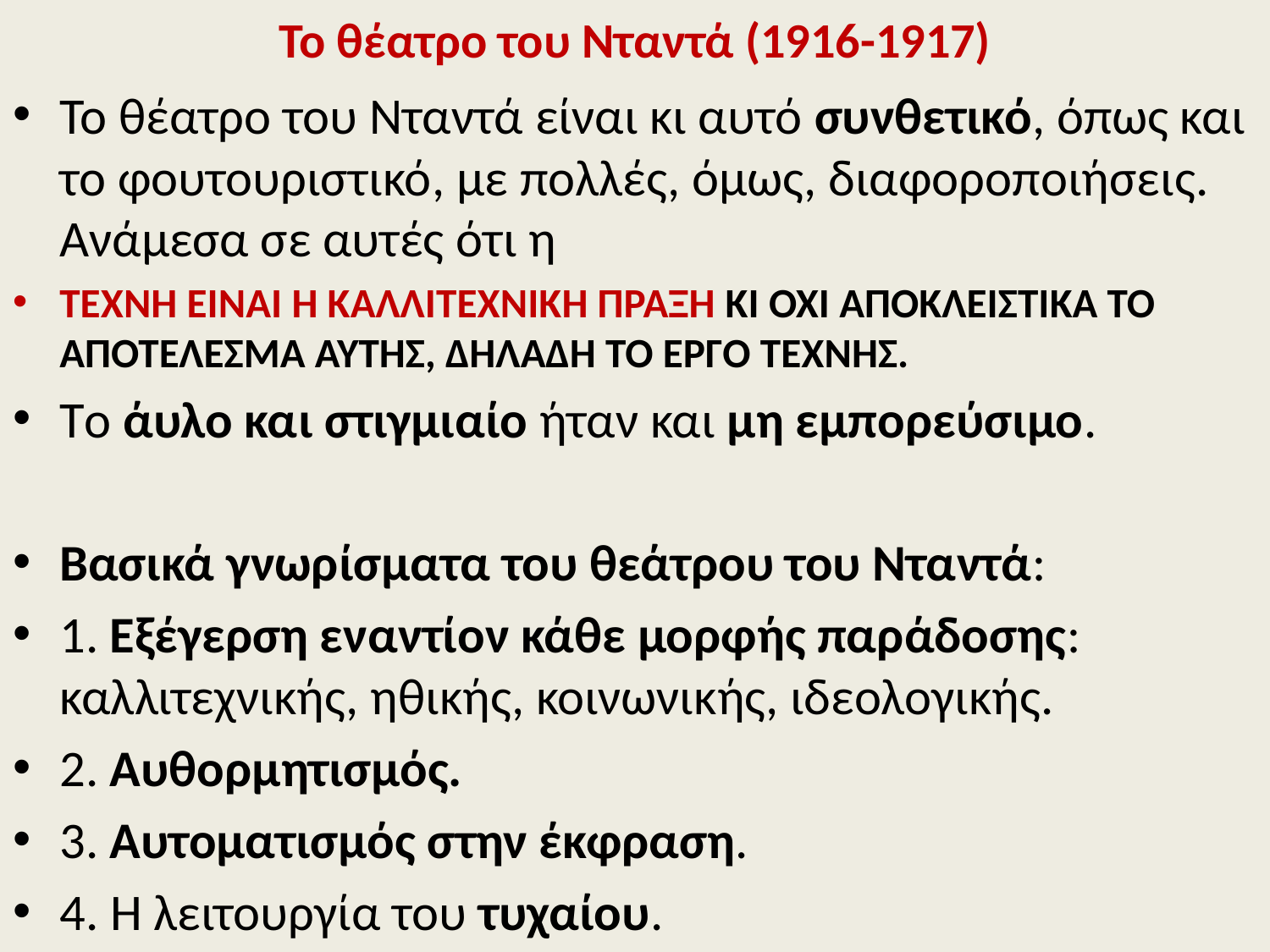

# Το θέατρο του Νταντά (1916-1917)
Το θέατρο του Νταντά είναι κι αυτό συνθετικό, όπως και το φουτουριστικό, με πολλές, όμως, διαφοροποιήσεις. Ανάμεσα σε αυτές ότι η
ΤΕΧΝΗ ΕΙΝΑΙ Η ΚΑΛΛΙΤΕΧΝΙΚΗ ΠΡΑΞΗ ΚΙ ΟΧΙ ΑΠΟΚΛΕΙΣΤΙΚΑ ΤΟ ΑΠΟΤΕΛΕΣΜΑ ΑΥΤΗΣ, ΔΗΛΑΔΗ ΤΟ ΕΡΓΟ ΤΕΧΝΗΣ.
Tο άυλο και στιγμιαίο ήταν και μη εμπορεύσιμο.

Βασικά γνωρίσματα του θεάτρου του Νταντά:
1. Εξέγερση εναντίον κάθε μορφής παράδοσης: καλλιτεχνικής, ηθικής, κοινωνικής, ιδεολογικής.
2. Αυθορμητισμός.
3. Αυτοματισμός στην έκφραση.
4. Η λειτουργία του τυχαίου.